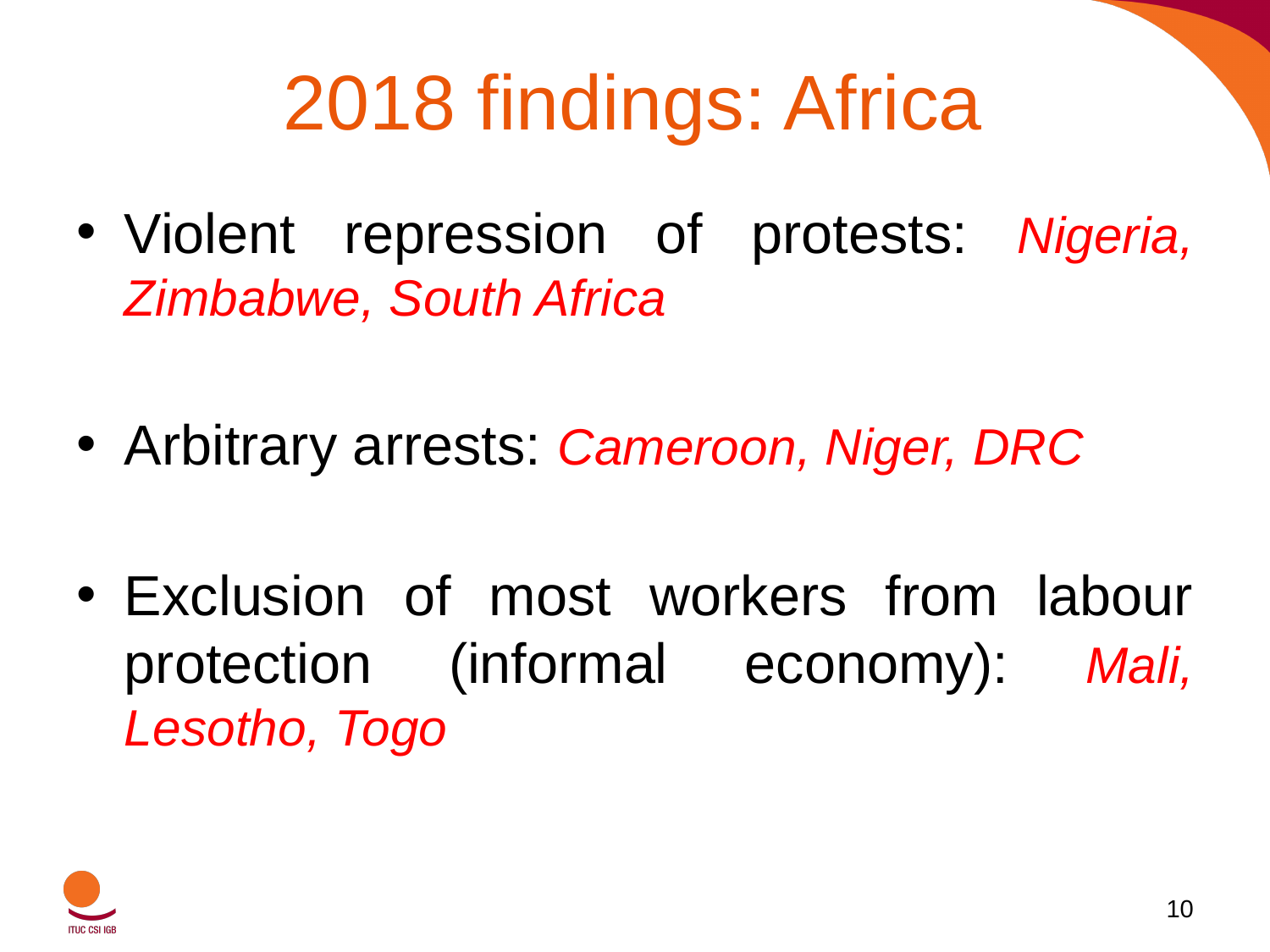

# 2018 findings: Africa
Violent repression of protests: Nigeria, Zimbabwe, South Africa

Arbitrary arrests: Cameroon, Niger, DRC

Exclusion of most workers from labour protection (informal economy): Mali, Lesotho, Togo
10